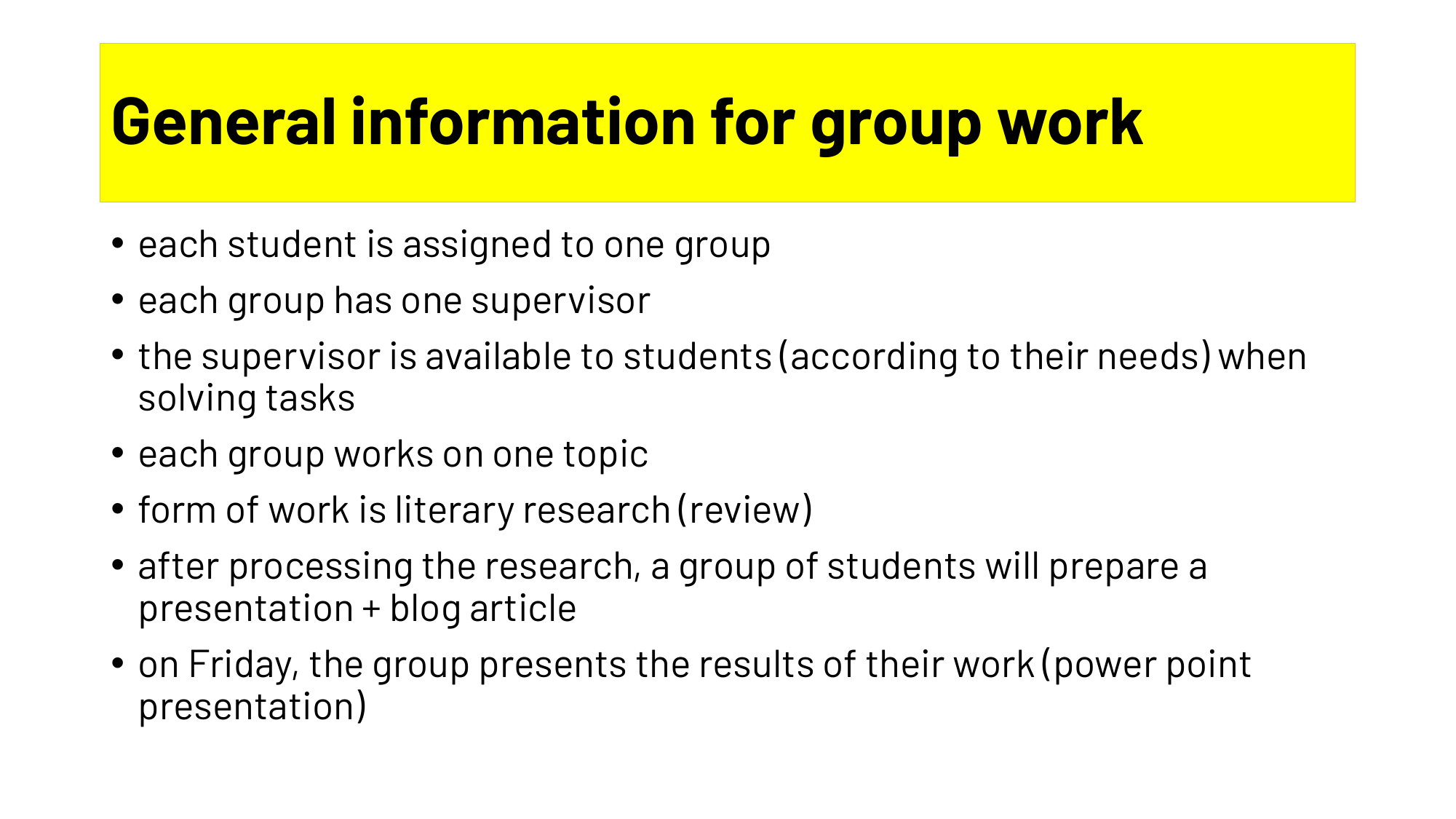

# General information for group work
each student is assigned to one group
each group has one supervisor
the supervisor is available to students (according to their needs) when solving tasks
each group works on one topic
form of work is literary research (review)
after processing the research, a group of students will prepare a presentation + blog article
on Friday, the group presents the results of their work (power point presentation)